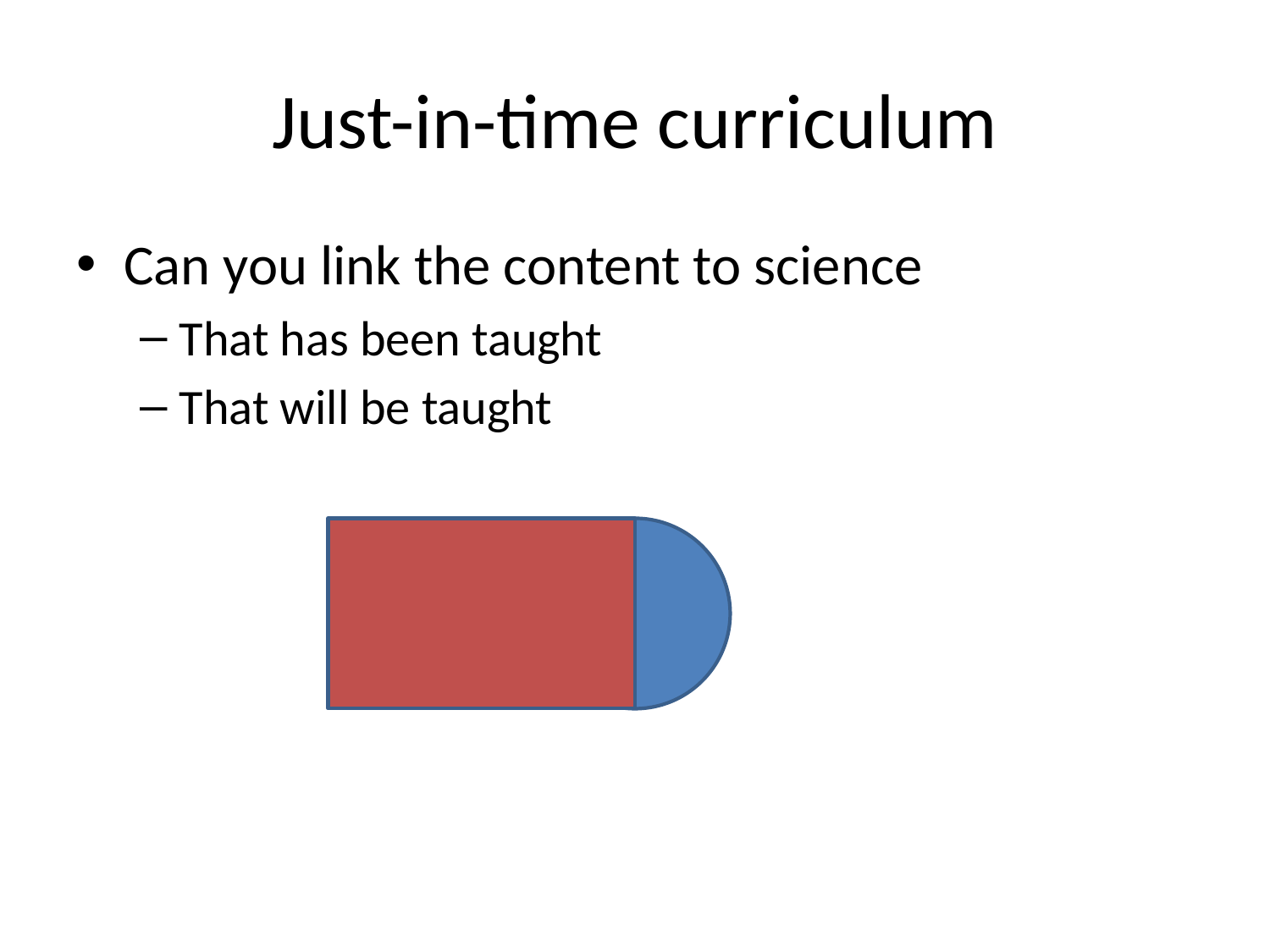

# Just-in-time curriculum
Can you link the content to science
That has been taught
That will be taught